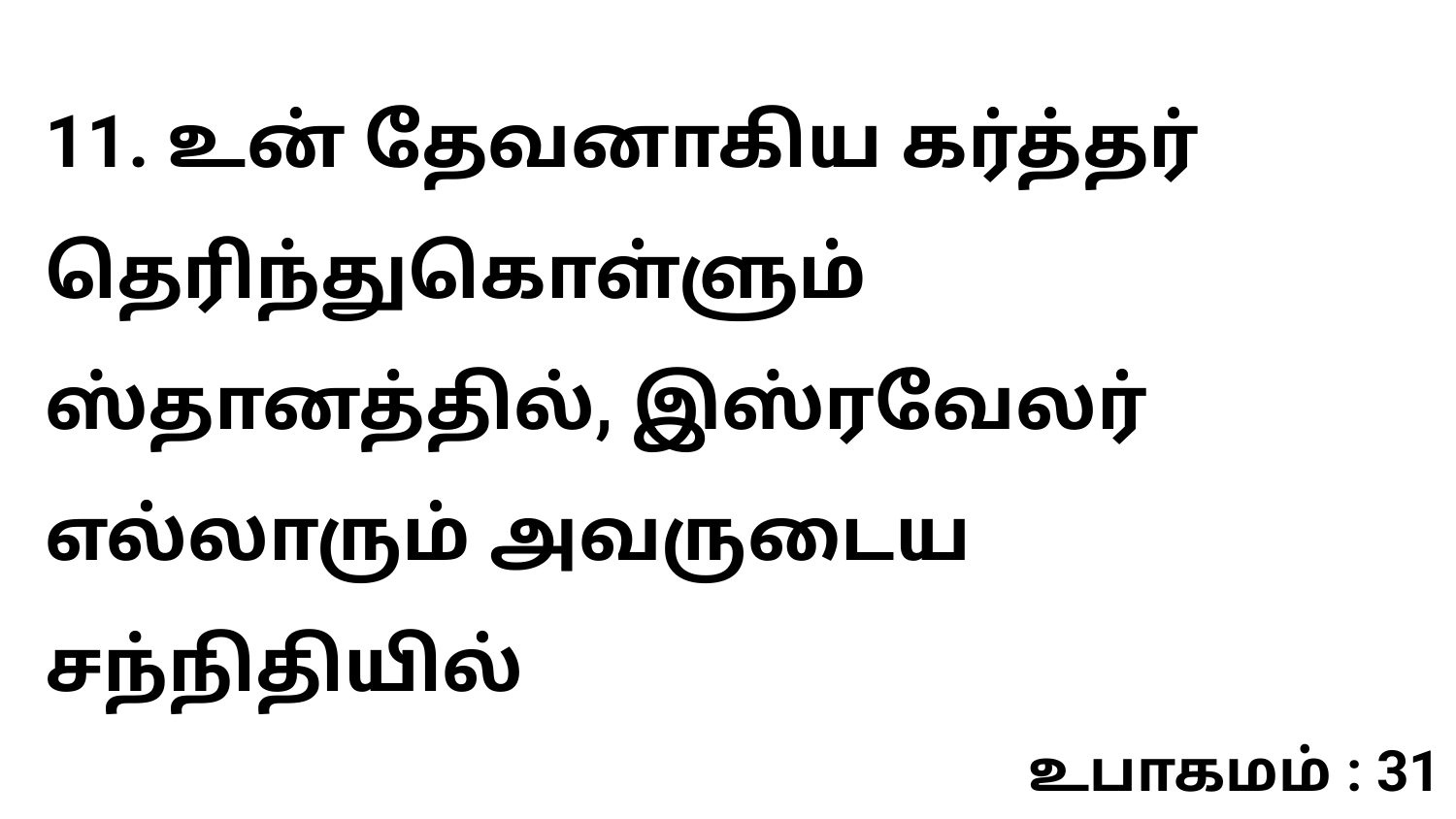

11. உன் தேவனாகிய கர்த்தர் தெரிந்துகொள்ளும் ஸ்தானத்தில், இஸ்ரவேலர் எல்லாரும் அவருடைய சந்நிதியில்
உபாகமம் : 31